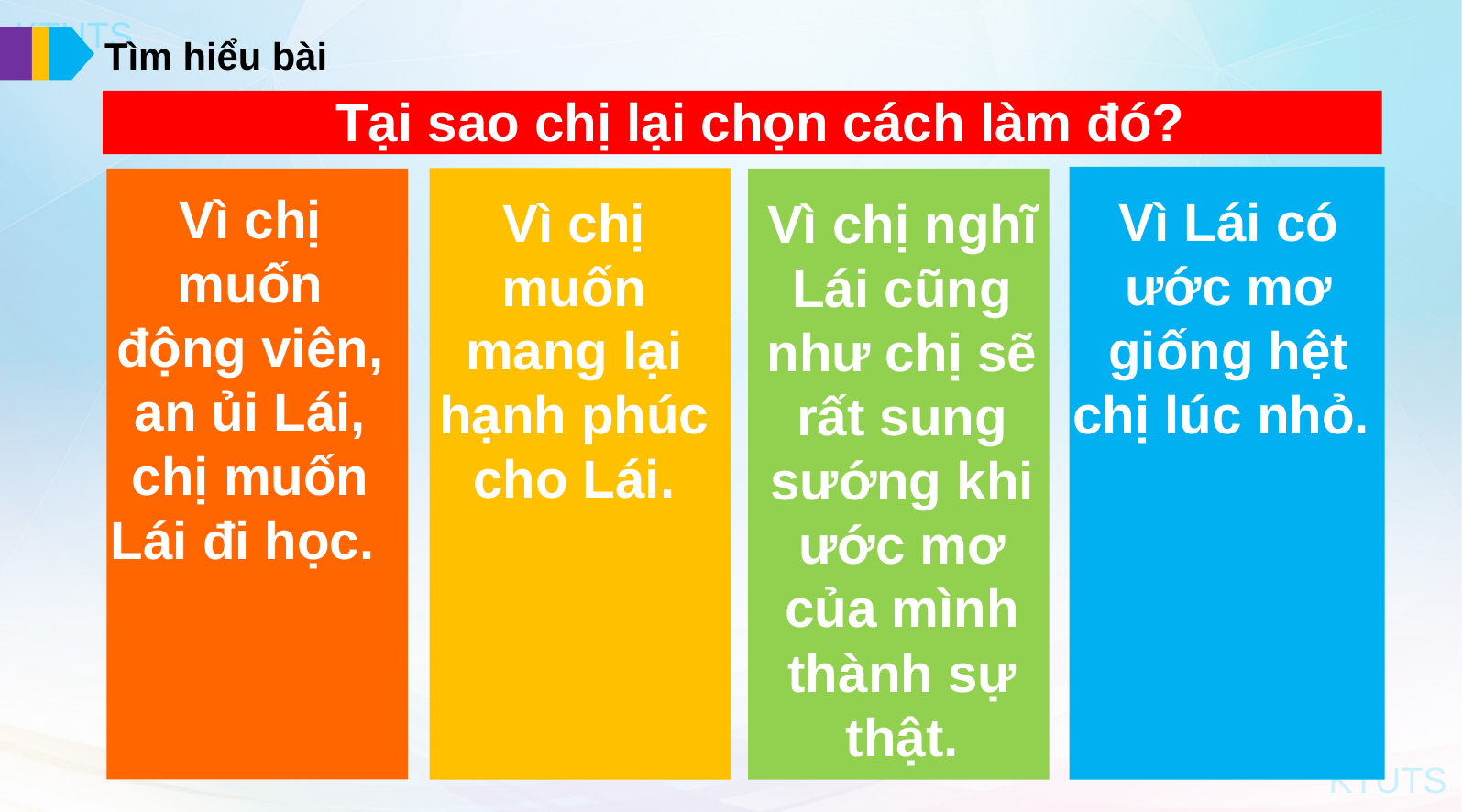

Tìm hiểu bài
Tại sao chị lại chọn cách làm đó?

Vì chị muốn động viên, an ủi Lái, chị muốn Lái đi học.
Vì chị muốn mang lại hạnh phúc cho Lái.
Vì Lái có ước mơ giống hệt chị lúc nhỏ.
Vì chị nghĩ Lái cũng như chị sẽ rất sung sướng khi ước mơ của mình thành sự thật.